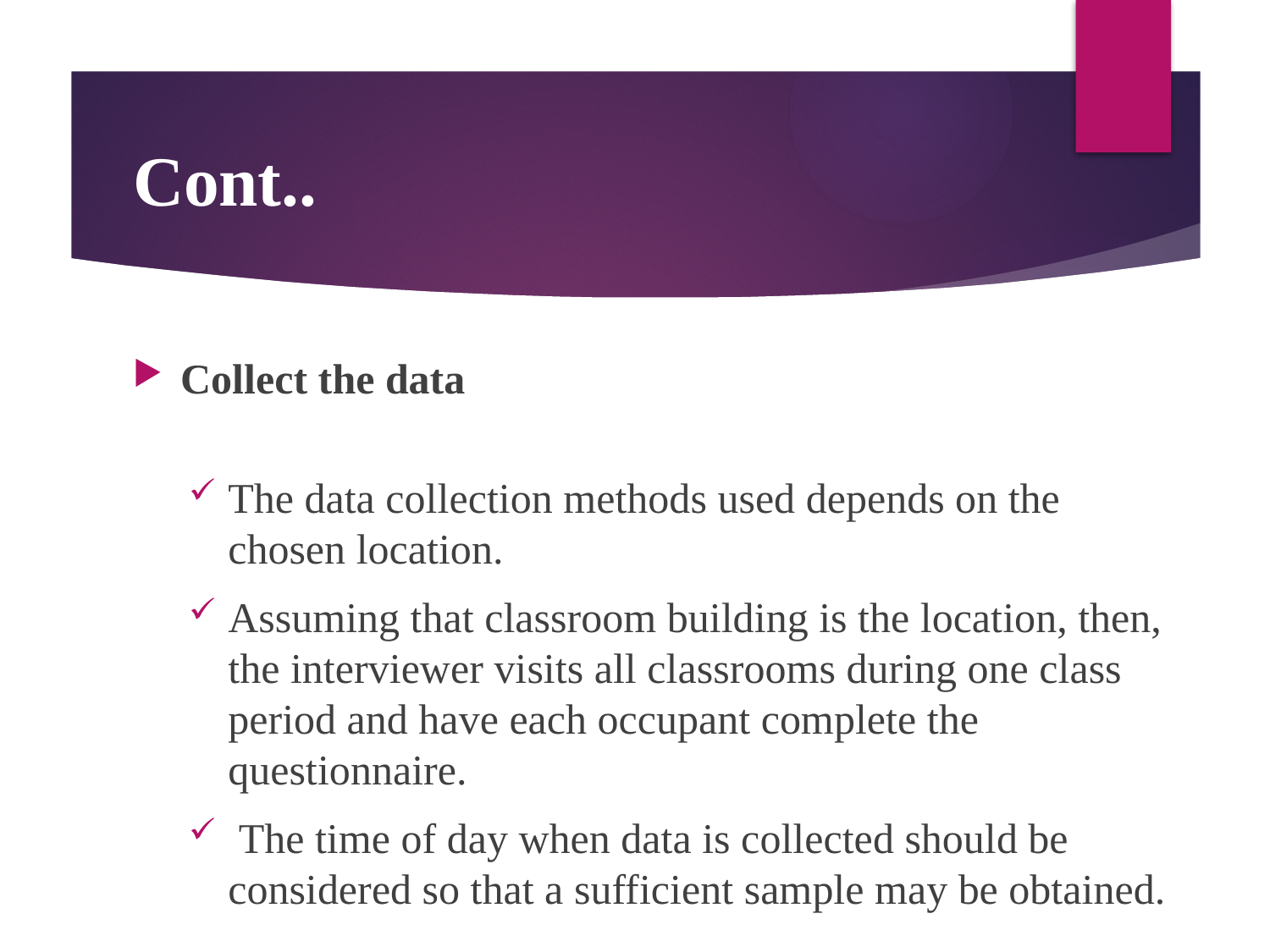

# Cont..
Collect the data
The data collection methods used depends on the chosen location.
Assuming that classroom building is the location, then, the interviewer visits all classrooms during one class period and have each occupant complete the questionnaire.
 The time of day when data is collected should be considered so that a sufficient sample may be obtained.